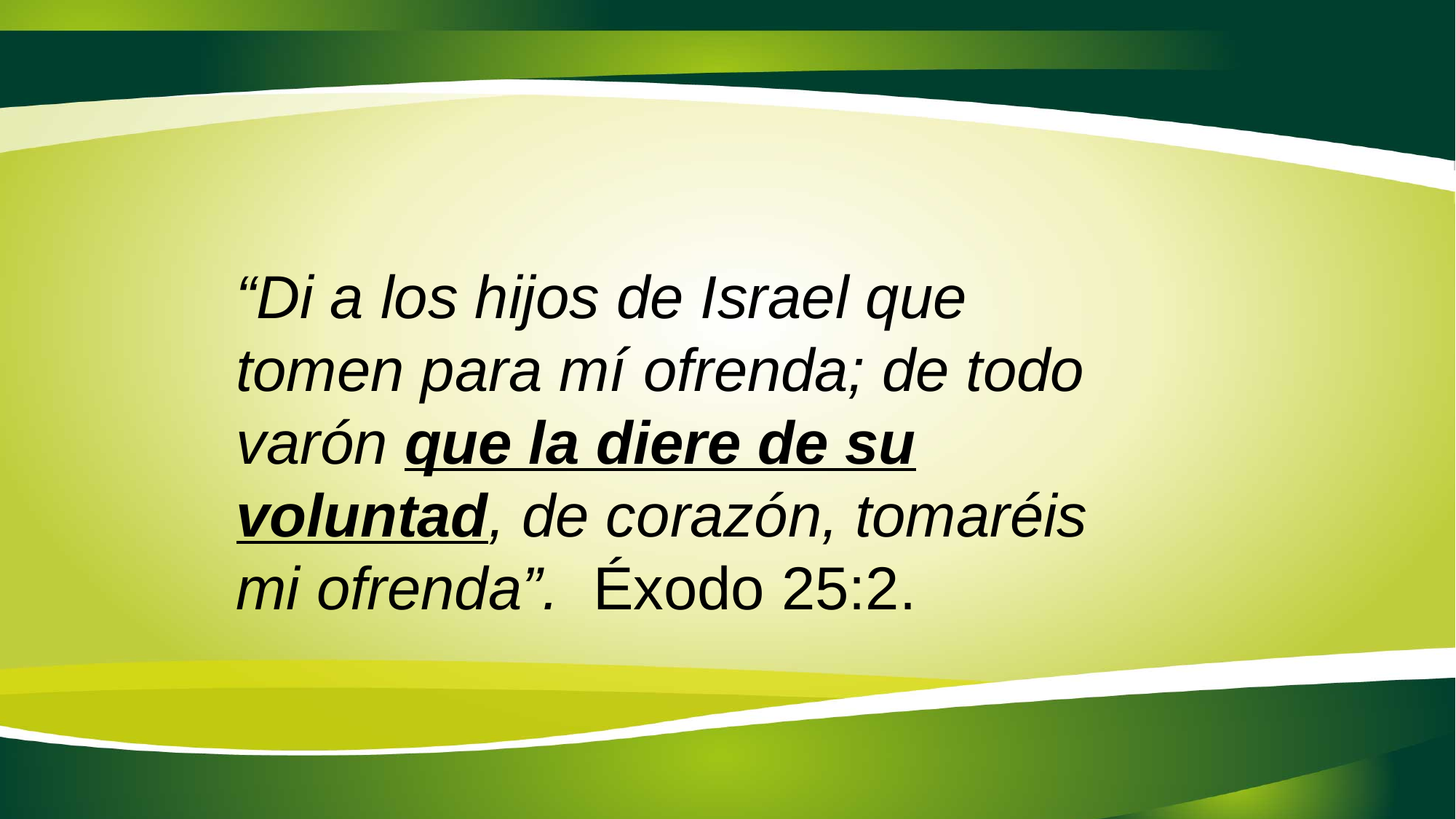

“Di a los hijos de Israel que tomen para mí ofrenda; de todo varón que la diere de su voluntad, de corazón, tomaréis mi ofrenda”.  Éxodo 25:2.